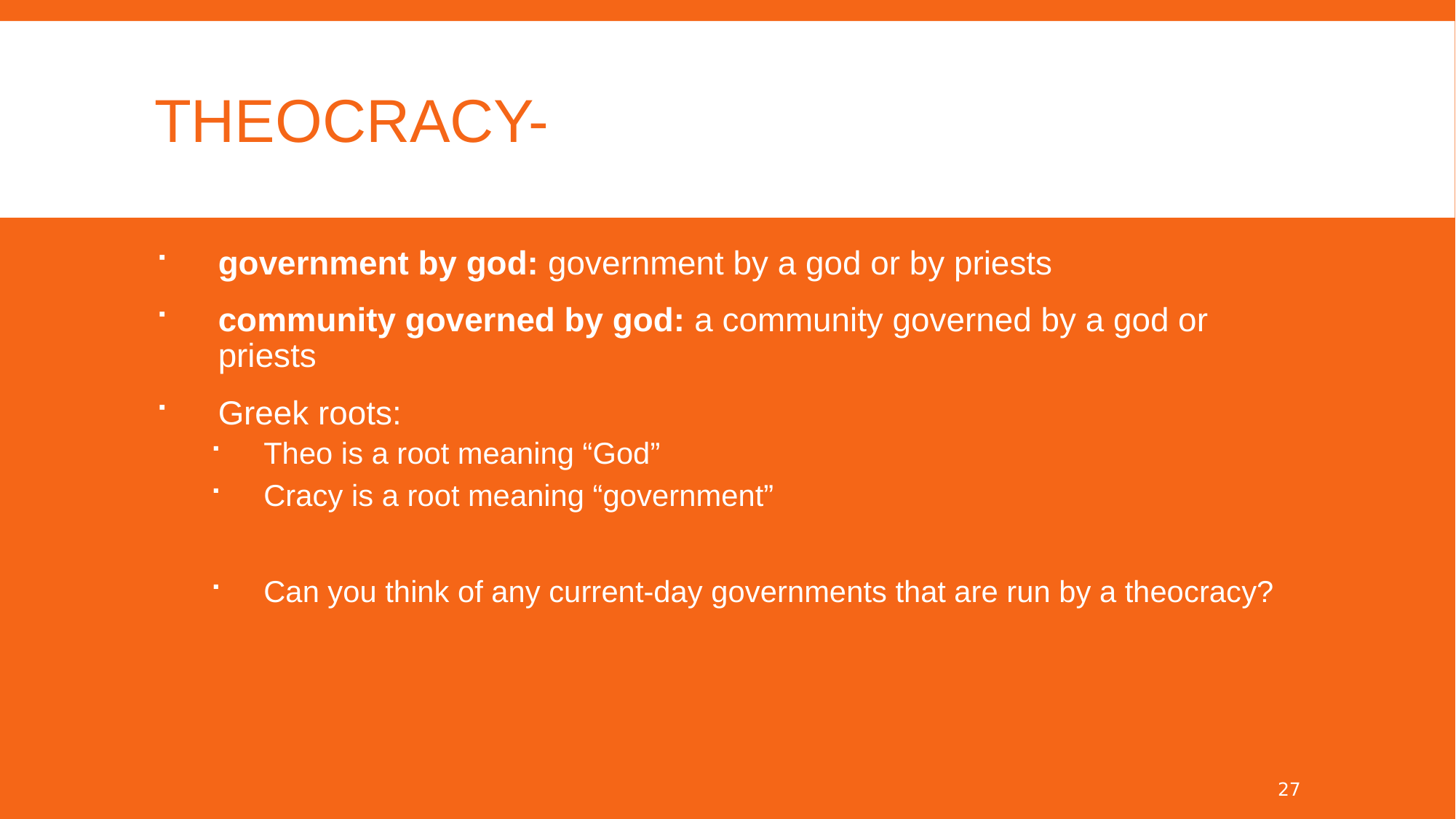

# Theocracy-
government by god: government by a god or by priests
community governed by god: a community governed by a god or priests
Greek roots:
Theo is a root meaning “God”
Cracy is a root meaning “government”

Can you think of any current-day governments that are run by a theocracy?

27